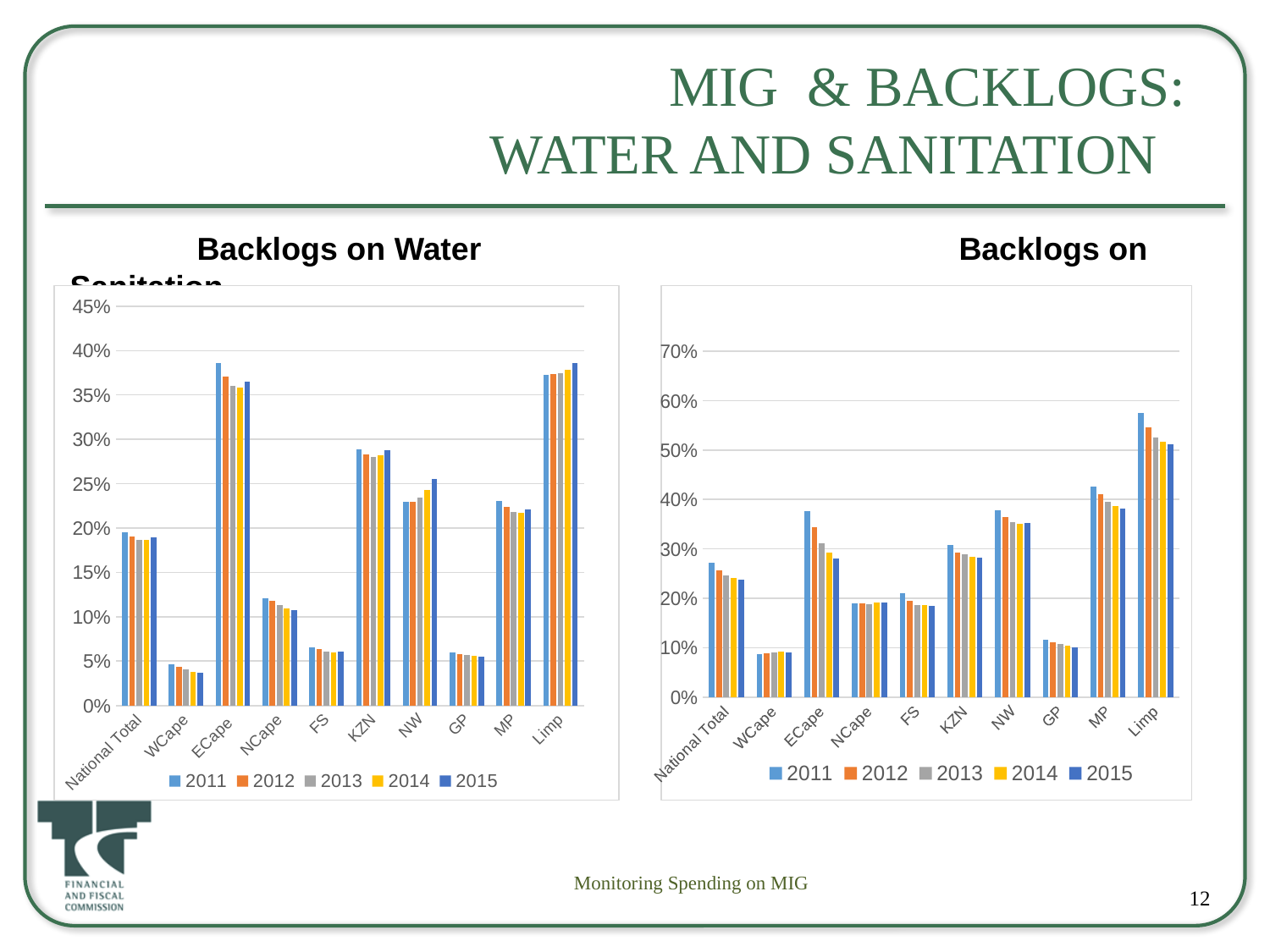

# MIG  & BACKLOGS: WATER AND SANITATION
	Backlogs on Water				Backlogs on Sanitation

### Chart

| Category | 2011 | 2012 | 2013 | 2014 | 2015 |
|---|---|---|---|---|---|
| National Total | 0.2713371323307021 | 0.2571800506637351 | 0.24691870883287145 | 0.24094257423057075 | 0.23743325224914105 |
| WCape | 0.08768138791443214 | 0.08825860553577662 | 0.08970093736269072 | 0.09156497703977254 | 0.09107920563929571 |
| ECape | 0.37588462633201203 | 0.3437281383670364 | 0.3118891520196678 | 0.29232670787923637 | 0.28035422350807937 |
| NCape | 0.19036330792339629 | 0.18993185920434488 | 0.18811340204987684 | 0.19191267797268838 | 0.1918915019799261 |
| FS | 0.2099553099587168 | 0.19431120258041948 | 0.1863597889149227 | 0.18547574758381172 | 0.1845552572298793 |
| KZN | 0.30844569854767917 | 0.29292199222919735 | 0.2889832573702222 | 0.2842196409572963 | 0.2822003813980478 |
| NW | 0.37753859178599597 | 0.3645858569373162 | 0.35472102245520826 | 0.3504005116921393 | 0.35186484776081495 |
| GP | 0.1152108859524482 | 0.11080654282728099 | 0.106712723958763 | 0.10423379397559965 | 0.10126260453769244 |
| MP | 0.42661643482342837 | 0.41141869542723747 | 0.39558091339978557 | 0.3859886915773353 | 0.38076133357584624 |
| Limp | 0.5743149840921962 | 0.5461836208147315 | 0.5261051303373983 | 0.5161891253770258 | 0.5120092660481567 |

### Chart

| Category | 2011 | 2012 | 2013 | 2014 | 2015 |
|---|---|---|---|---|---|
| National Total | 0.1949938365350819 | 0.19019273093743344 | 0.18685909526248773 | 0.18639378678004895 | 0.18934093837051127 |
| WCape | 0.04609955340664018 | 0.0436650157576529 | 0.04064710096933732 | 0.03790007922270589 | 0.03655502690117408 |
| ECape  | 0.385955537618088 | 0.3711727596154539 | 0.36019289623657474 | 0.3581208973426899 | 0.3647437206410013 |
| NCape | 0.12102807113046454 | 0.11808508952276199 | 0.11341879994493 | 0.10925860562955926 | 0.10705685343106099 |
| FS | 0.06594852110018669 | 0.06325056620514637 | 0.06055365585566887 | 0.059680141494694805 | 0.06052411676840708 |
| KZN | 0.28889309075238334 | 0.28343037836258694 | 0.2804365775621392 | 0.2818533766252646 | 0.28755662467916826 |
| NW | 0.22971127412916023 | 0.2295052023892718 | 0.2339812019021892 | 0.2432586429629582 | 0.25543162843178807 |
| GP | 0.059595205610260674 | 0.05814449815864299 | 0.05693138776465323 | 0.05582597644675637 | 0.05492785256359045 |
| MP | 0.2301175061071983 | 0.2237954871234694 | 0.218367628164721 | 0.21733628438742378 | 0.22119225053601915 |
| Limp | 0.37257084488693576 | 0.3732211834200484 | 0.3749333589912808 | 0.37817431224612896 | 0.386356785594697 |
Monitoring Spending on MIG
1212